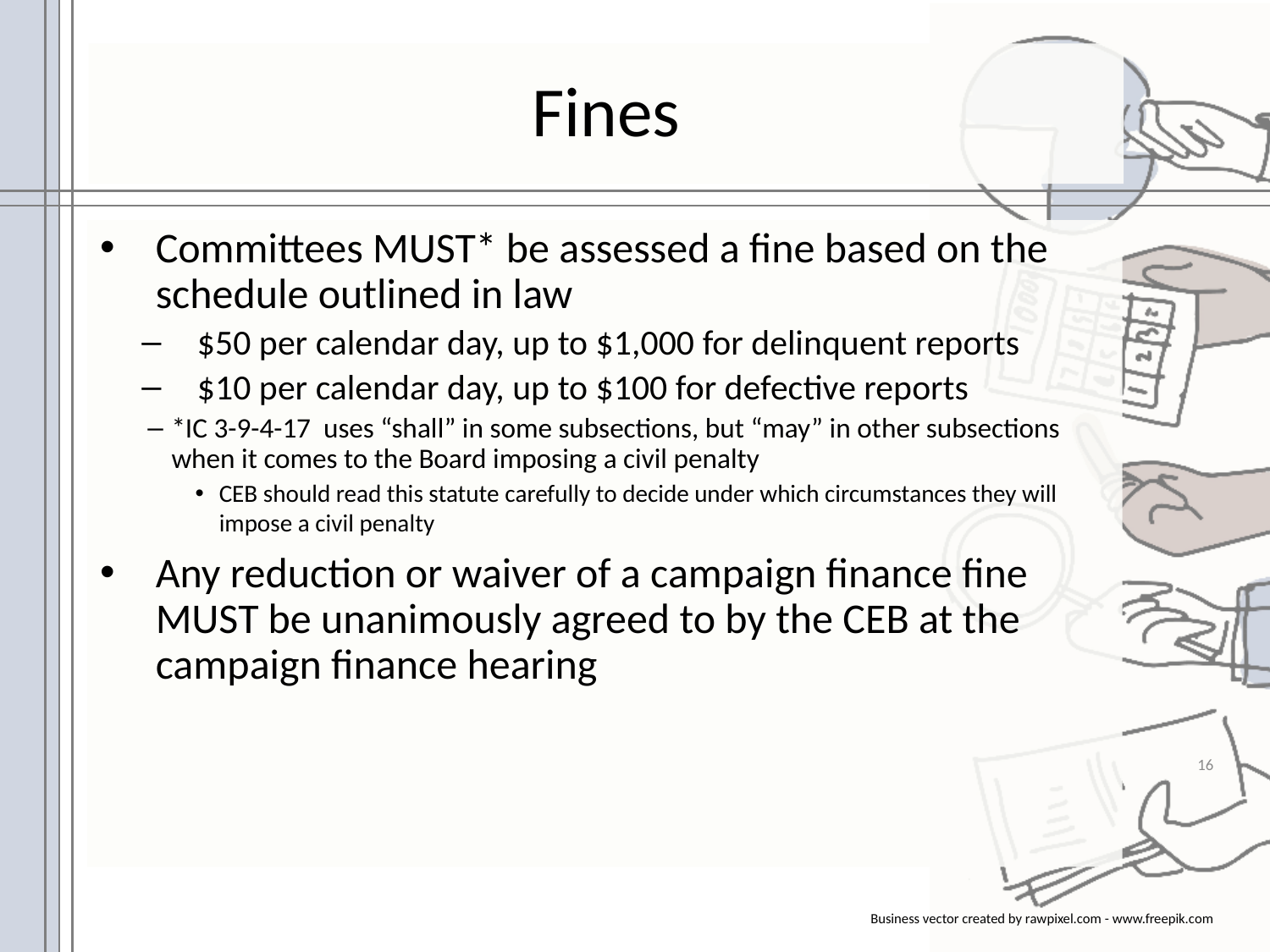

# Fines
Committees MUST* be assessed a fine based on the schedule outlined in law
$50 per calendar day, up to $1,000 for delinquent reports
$10 per calendar day, up to $100 for defective reports
*IC 3-9-4-17  uses “shall” in some subsections, but “may” in other subsections when it comes to the Board imposing a civil penalty
CEB should read this statute carefully to decide under which circumstances they will impose a civil penalty
Any reduction or waiver of a campaign finance fine MUST be unanimously agreed to by the CEB at the campaign finance hearing

16